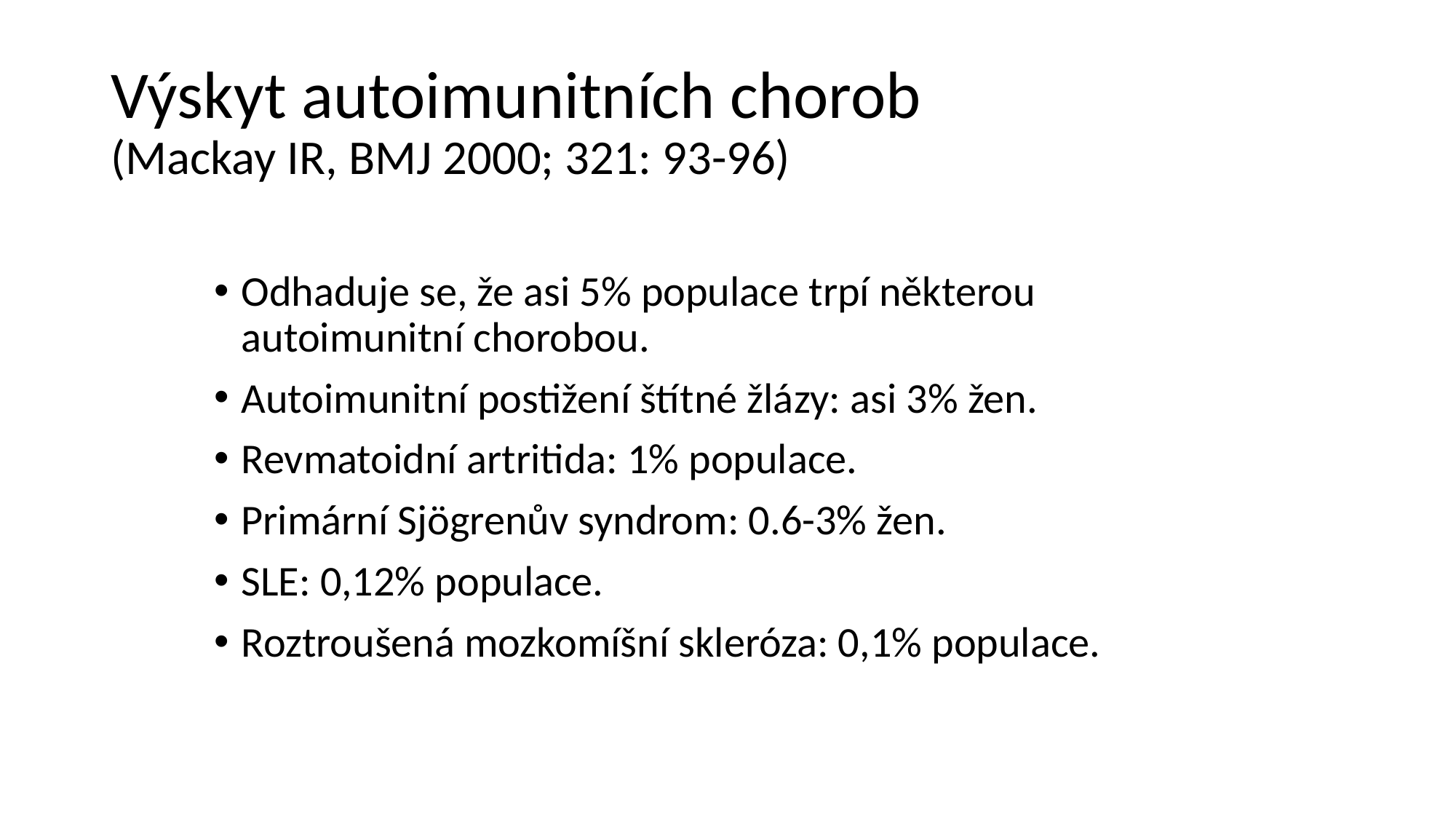

# Výskyt autoimunitních chorob (Mackay IR, BMJ 2000; 321: 93-96)
Odhaduje se, že asi 5% populace trpí některou autoimunitní chorobou.
Autoimunitní postižení štítné žlázy: asi 3% žen.
Revmatoidní artritida: 1% populace.
Primární Sjögrenův syndrom: 0.6-3% žen.
SLE: 0,12% populace.
Roztroušená mozkomíšní skleróza: 0,1% populace.